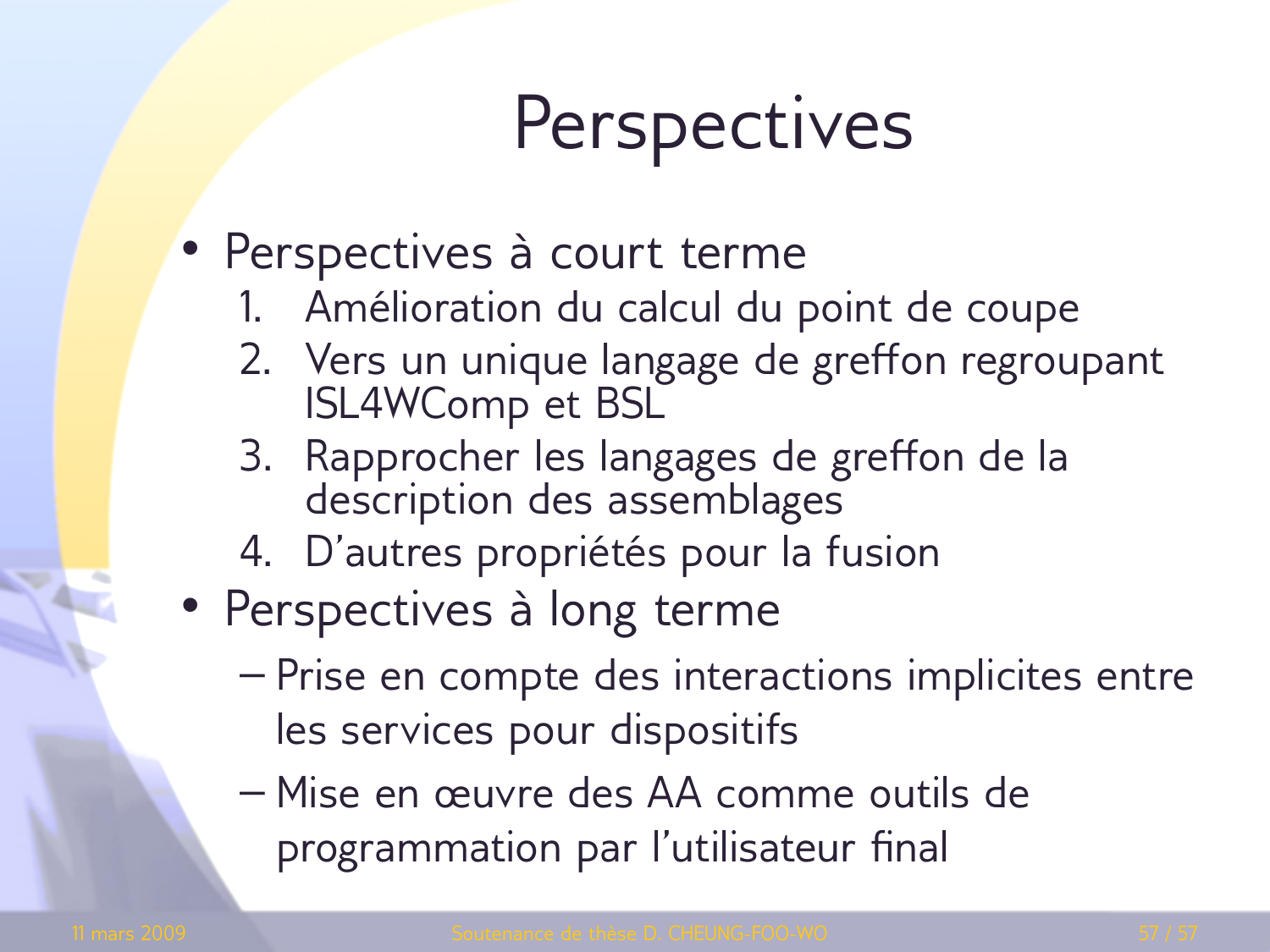

# Perspectives
Perspectives à court terme
Amélioration du calcul du point de coupe
Vers un unique langage de greffon regroupant ISL4WComp et BSL
Rapprocher les langages de greffon de la description des assemblages
D’autres propriétés pour la fusion
Perspectives à long terme
Prise en compte des interactions implicites entre les services pour dispositifs
Mise en œuvre des AA comme outils de programmation par l’utilisateur final

Soutenance de thèse D. CHEUNG-FOO-WO
11 mars 2009
57 / 57